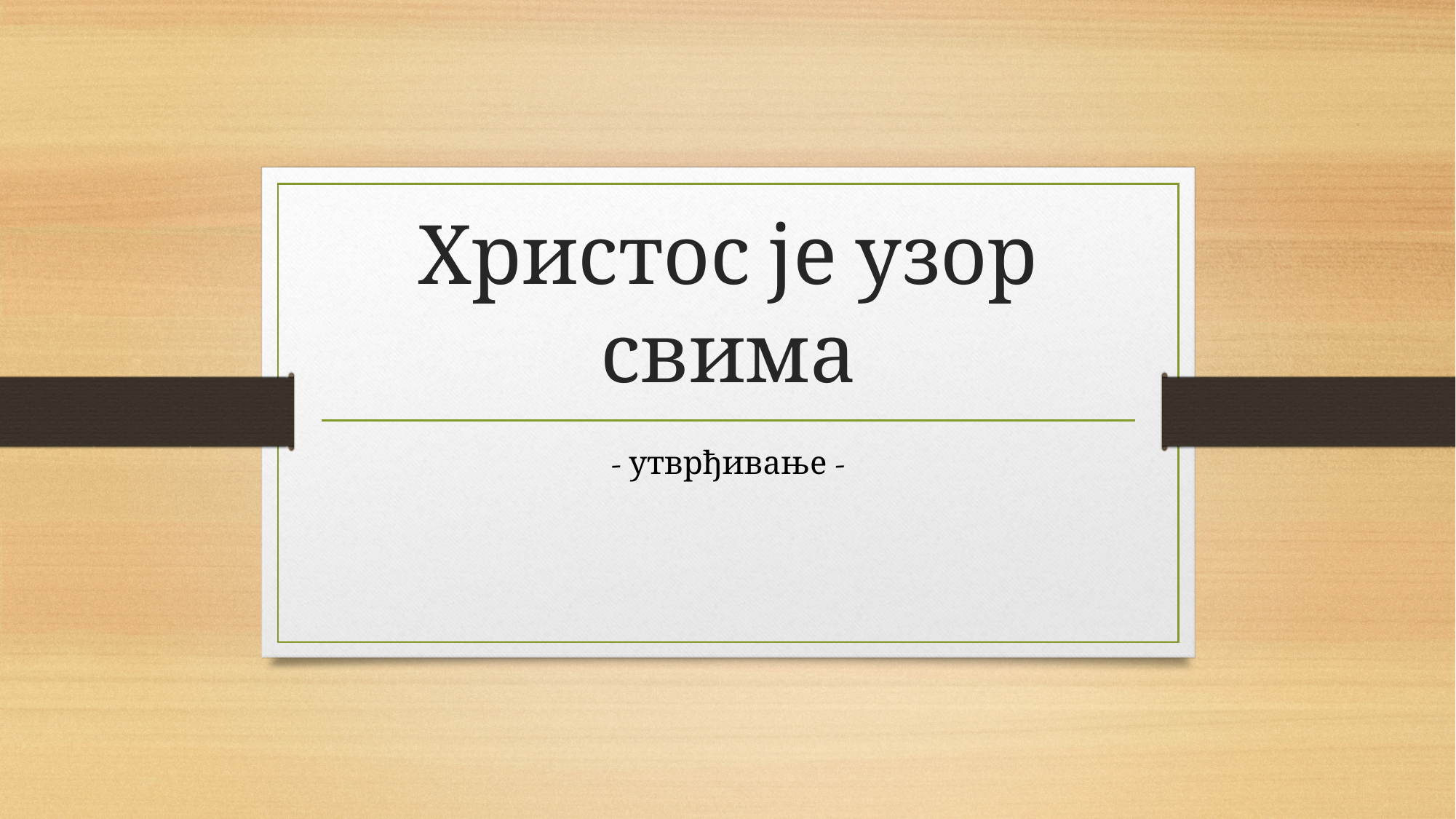

# Христос је узор свима
- утврђивање -